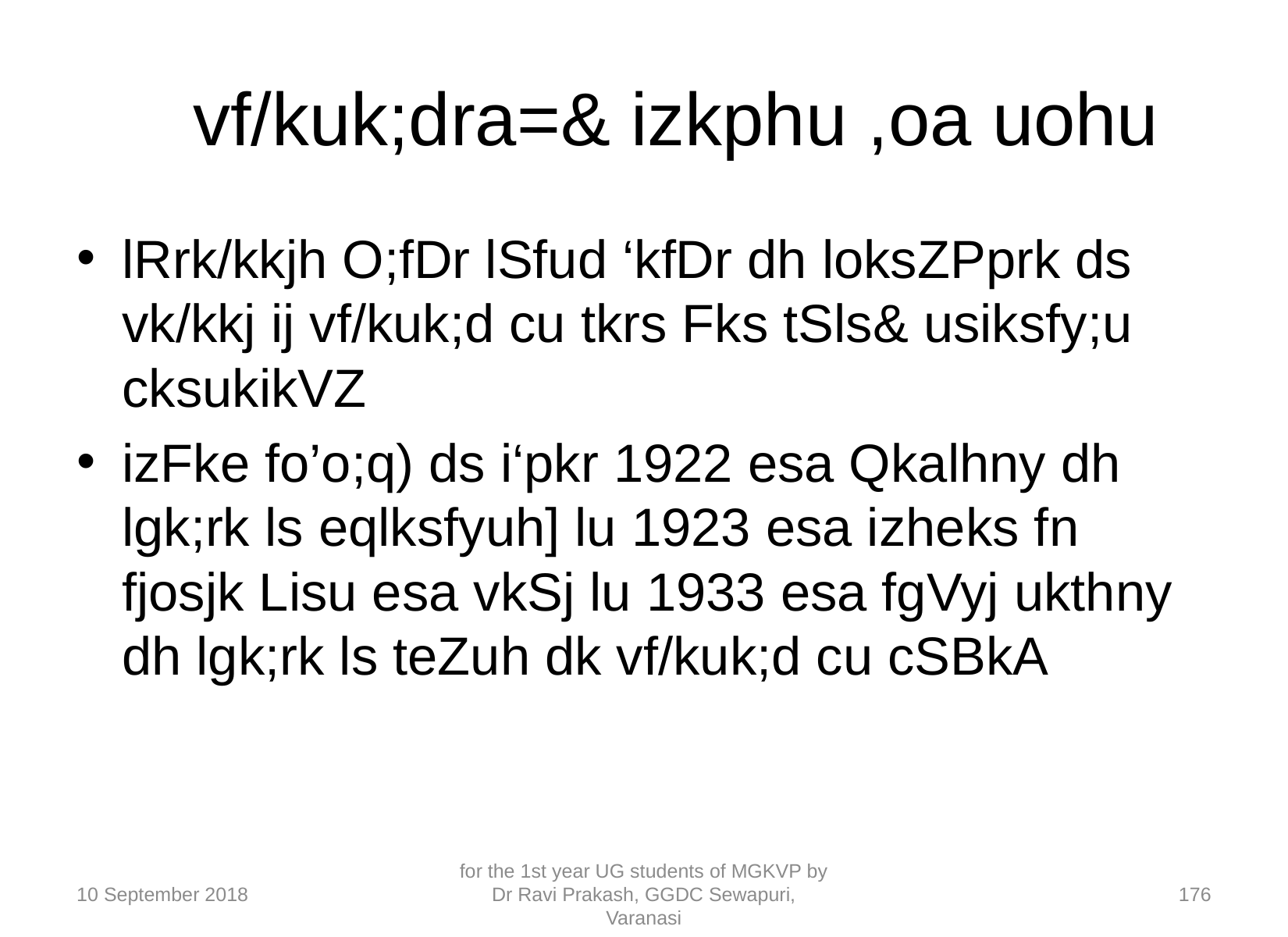

# vf/kuk;dra=& izkphu ,oa uohu
lRrk/kkjh O;fDr lSfud ‘kfDr dh loksZPprk ds vk/kkj ij vf/kuk;d cu tkrs Fks tSls& usiksfy;u cksukikVZ
izFke fo’o;q) ds i‘pkr 1922 esa Qkalhny dh lgk;rk ls eqlksfyuh] lu 1923 esa izheks fn fjosjk Lisu esa vkSj lu 1933 esa fgVyj ukthny dh lgk;rk ls teZuh dk vf/kuk;d cu cSBkA
10 September 2018
for the 1st year UG students of MGKVP by Dr Ravi Prakash, GGDC Sewapuri, Varanasi
176